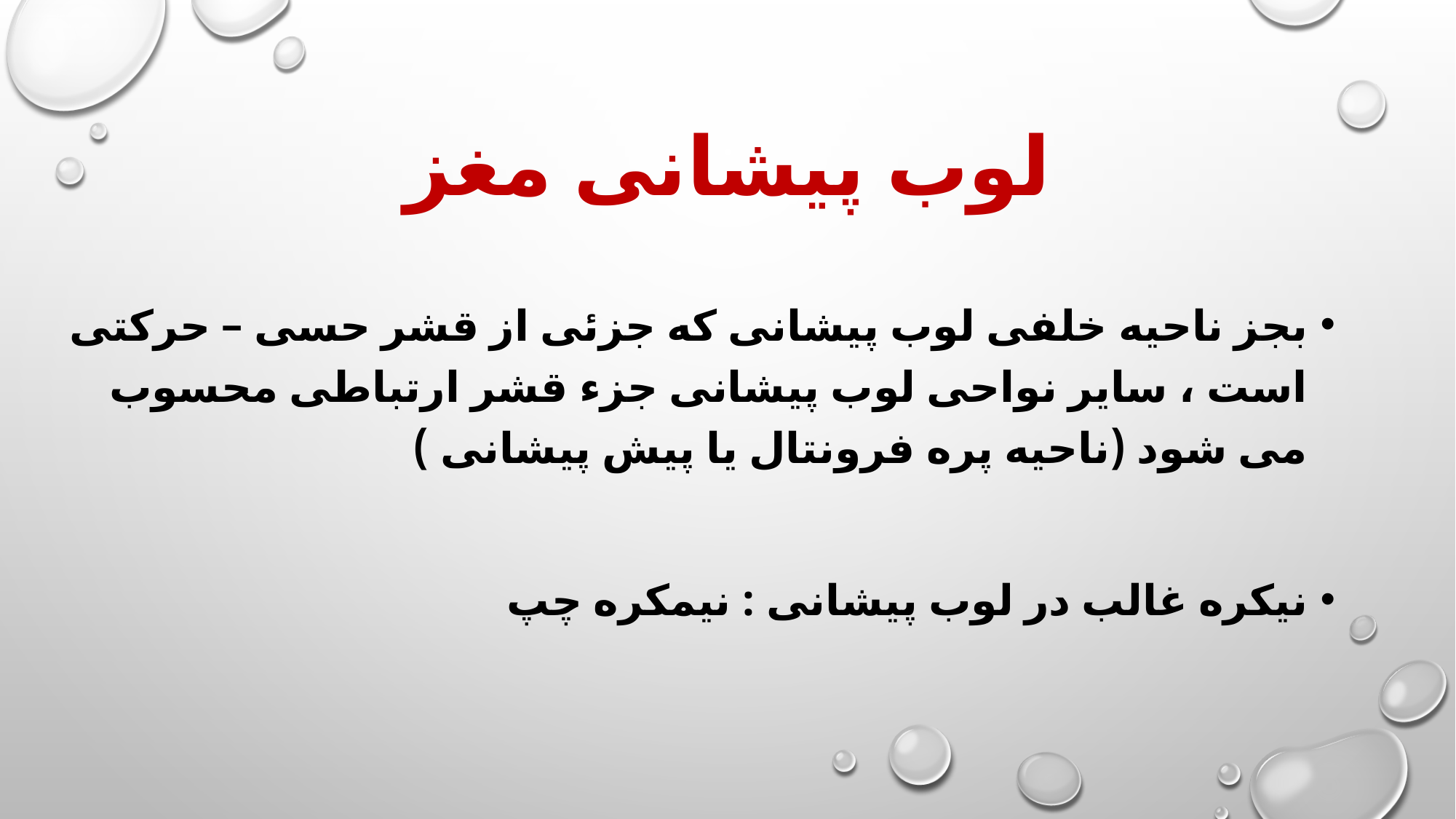

# لوب پیشانی مغز
بجز ناحیه خلفی لوب پیشانی که جزئی از قشر حسی – حرکتی است ، سایر نواحی لوب پیشانی جزء قشر ارتباطی محسوب می شود (ناحیه پره فرونتال یا پیش پیشانی )

نیکره غالب در لوب پیشانی : نیمکره چپ